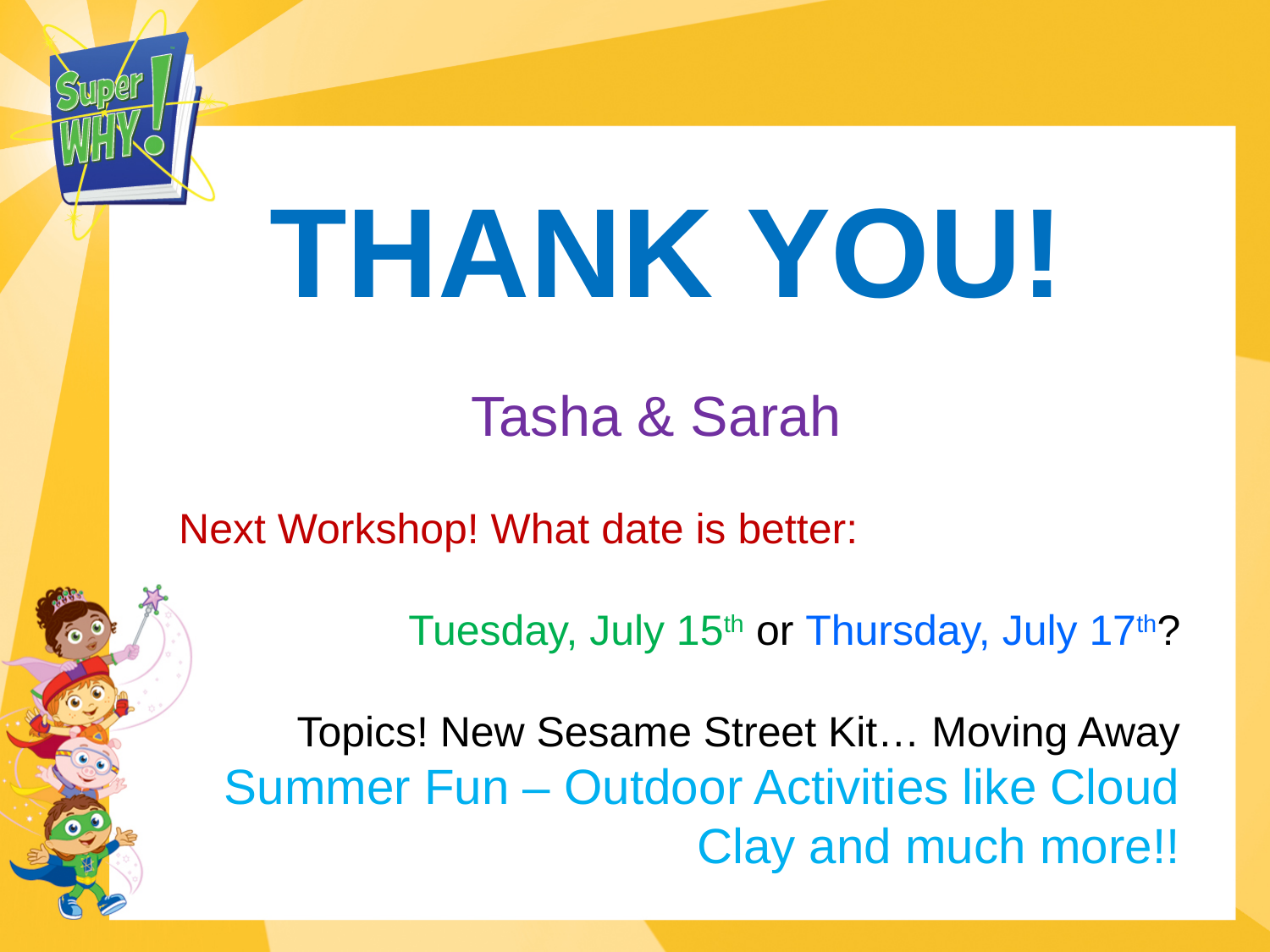

# THANK YOU!
Tasha & Sarah
Next Workshop! What date is better:

Tuesday, July 15th or Thursday, July 17th?

Topics! New Sesame Street Kit… Moving Away
Summer Fun – Outdoor Activities like Cloud Clay and much more!!